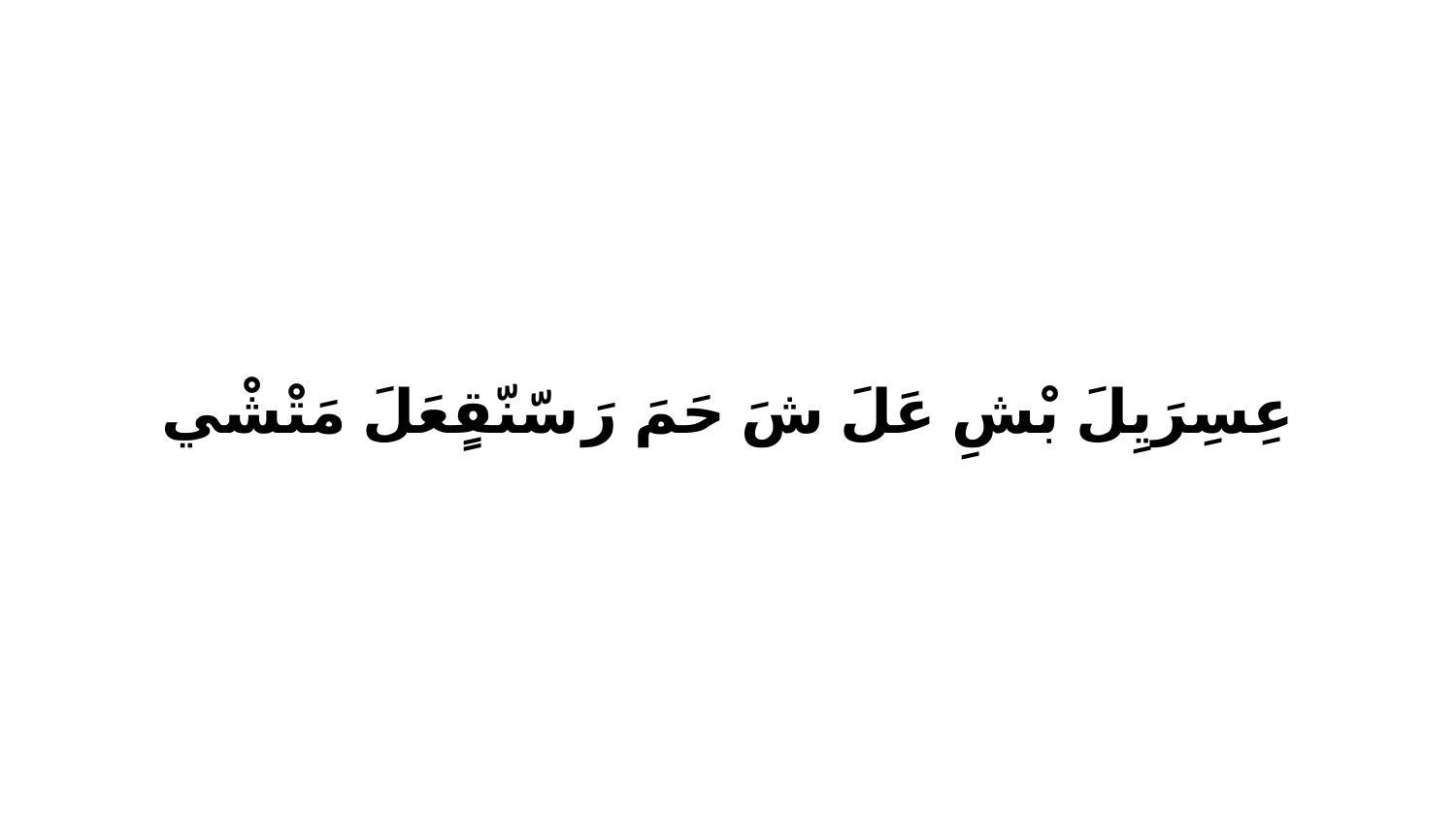

عِسِرَيِلَ بْشِ عَلَ شَ حَمَ رَ سّنّقٍعَلَ مَتْشْي